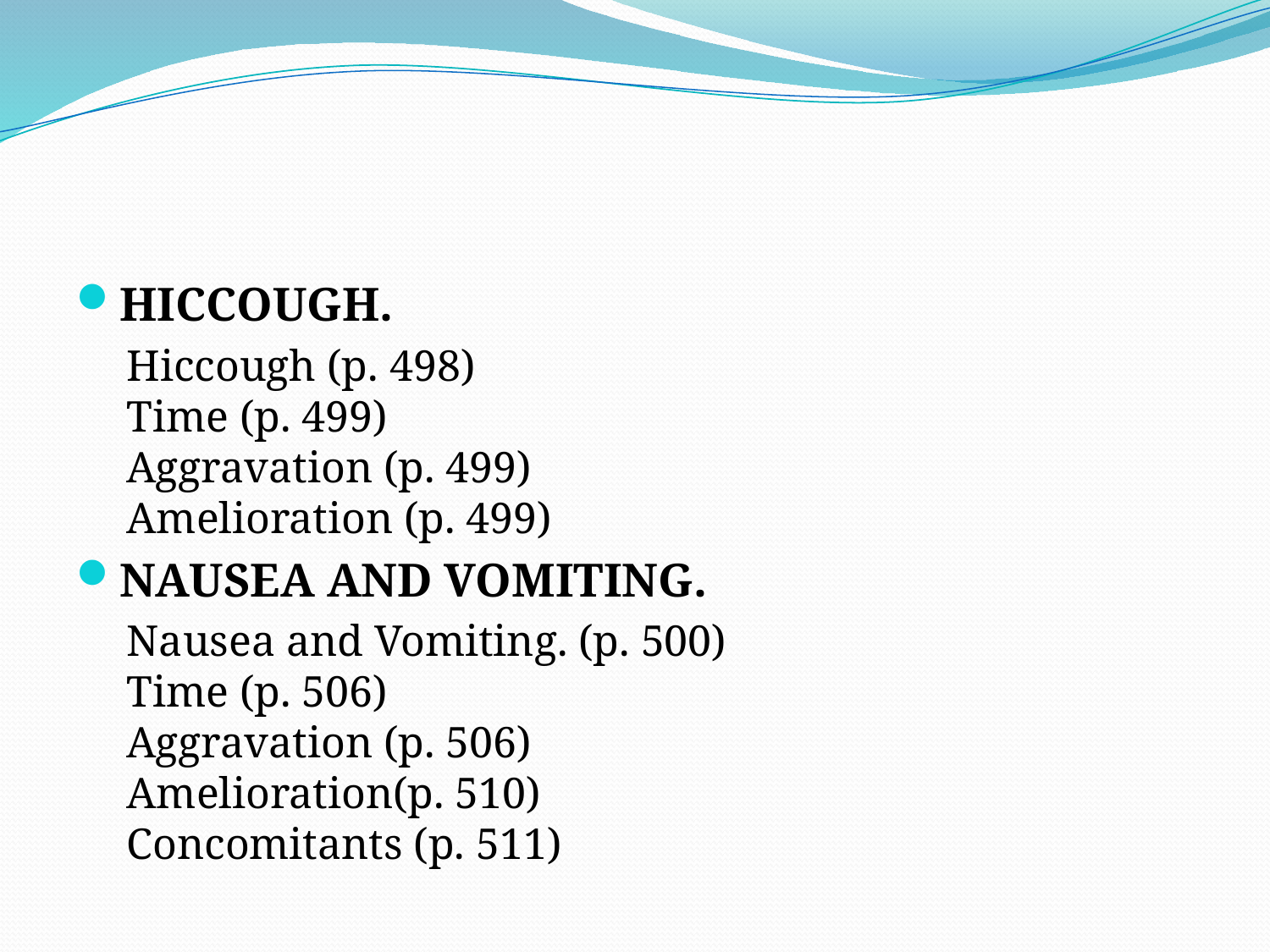

HICCOUGH.
Hiccough (p. 498)
Time (p. 499)
Aggravation (p. 499)
Amelioration (p. 499)
NAUSEA AND VOMITING.
Nausea and Vomiting. (p. 500)
Time (p. 506)
Aggravation (p. 506)
Amelioration(p. 510)
Concomitants (p. 511)